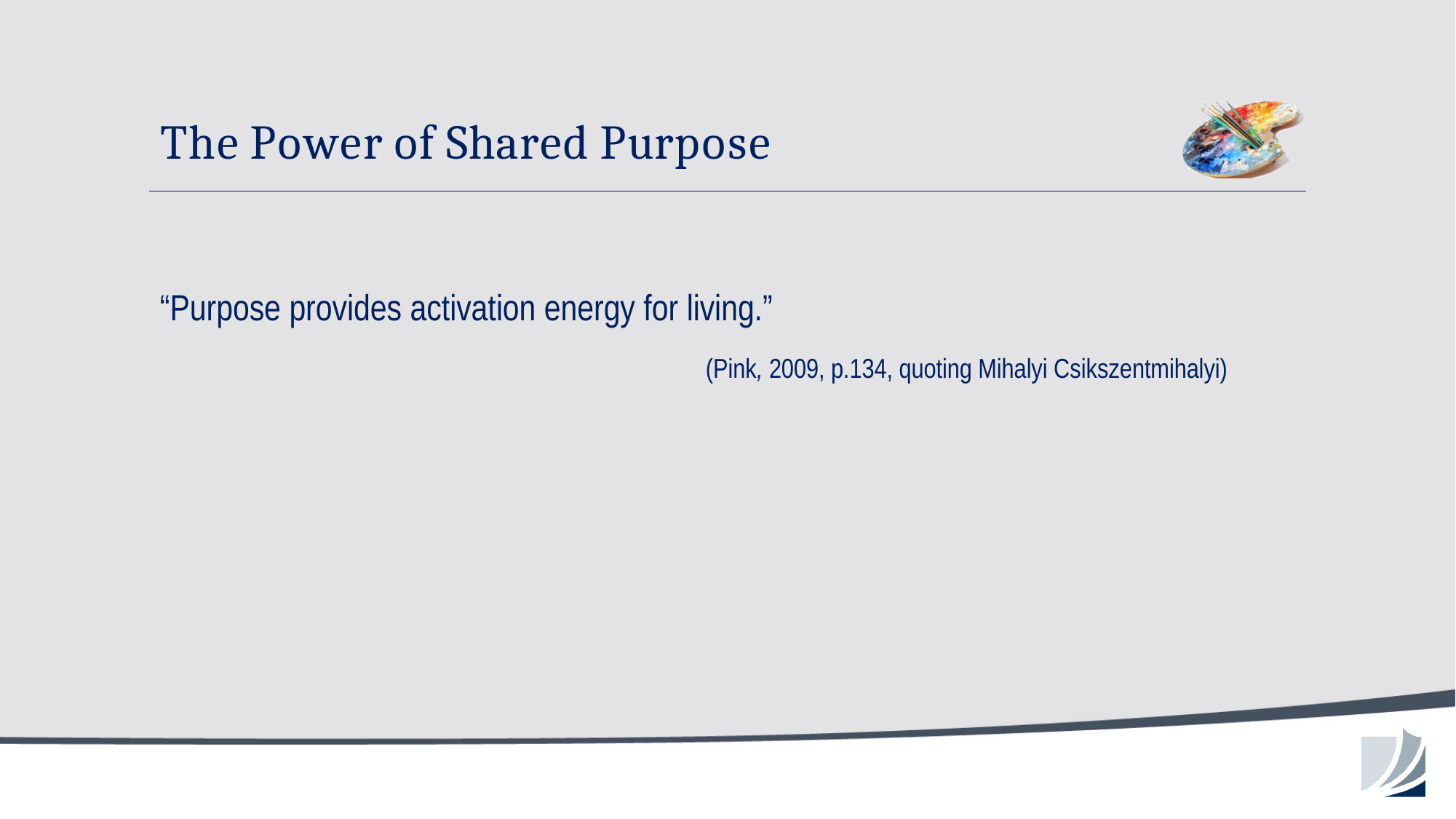

# The Power of Shared Purpose
“Purpose provides activation energy for living.”
					(Pink, 2009, p.134, quoting Mihalyi Csikszentmihalyi)